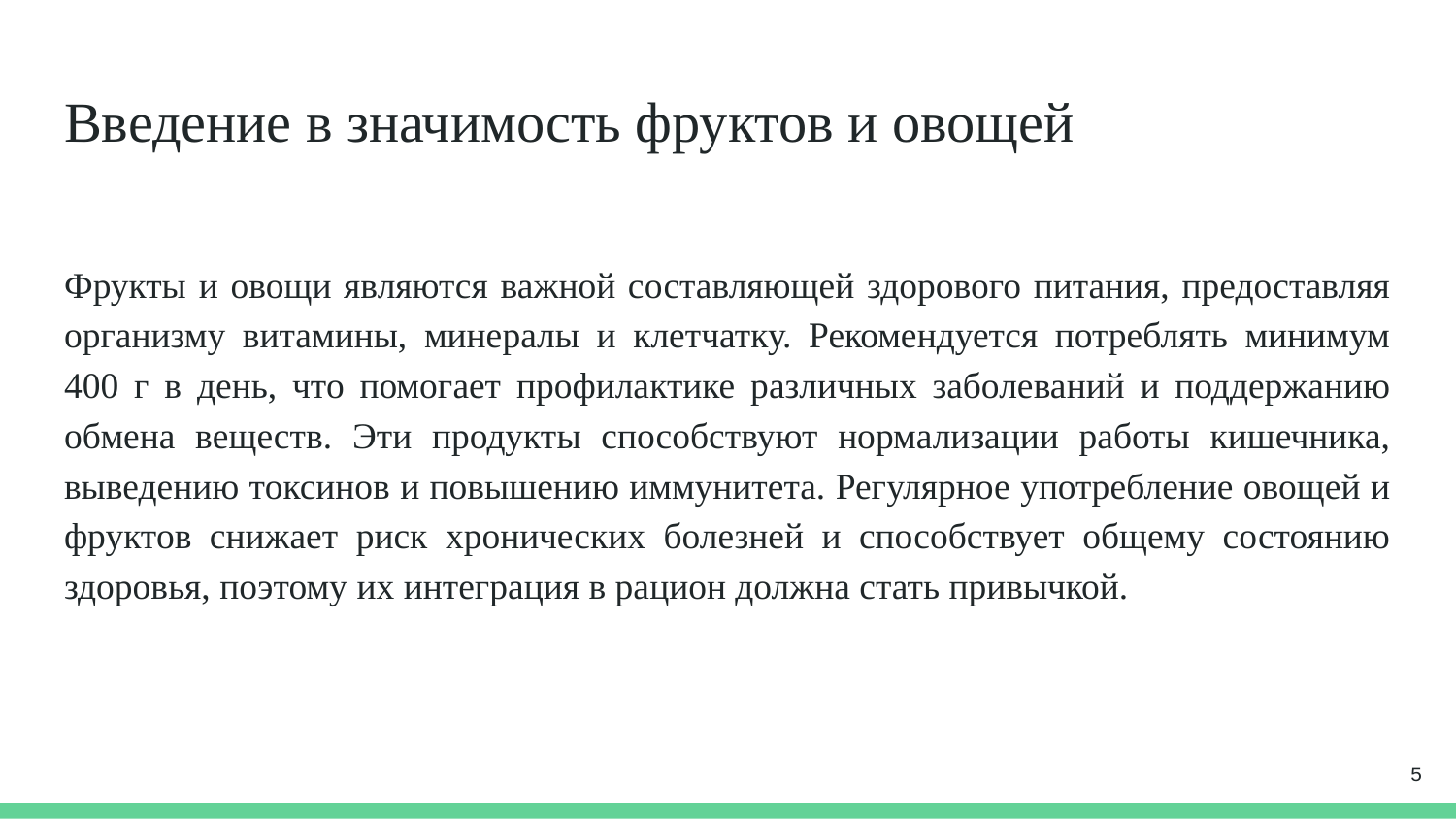

# Введение в значимость фруктов и овощей
Фрукты и овощи являются важной составляющей здорового питания, предоставляя организму витамины, минералы и клетчатку. Рекомендуется потреблять минимум 400 г в день, что помогает профилактике различных заболеваний и поддержанию обмена веществ. Эти продукты способствуют нормализации работы кишечника, выведению токсинов и повышению иммунитета. Регулярное употребление овощей и фруктов снижает риск хронических болезней и способствует общему состоянию здоровья, поэтому их интеграция в рацион должна стать привычкой.
5